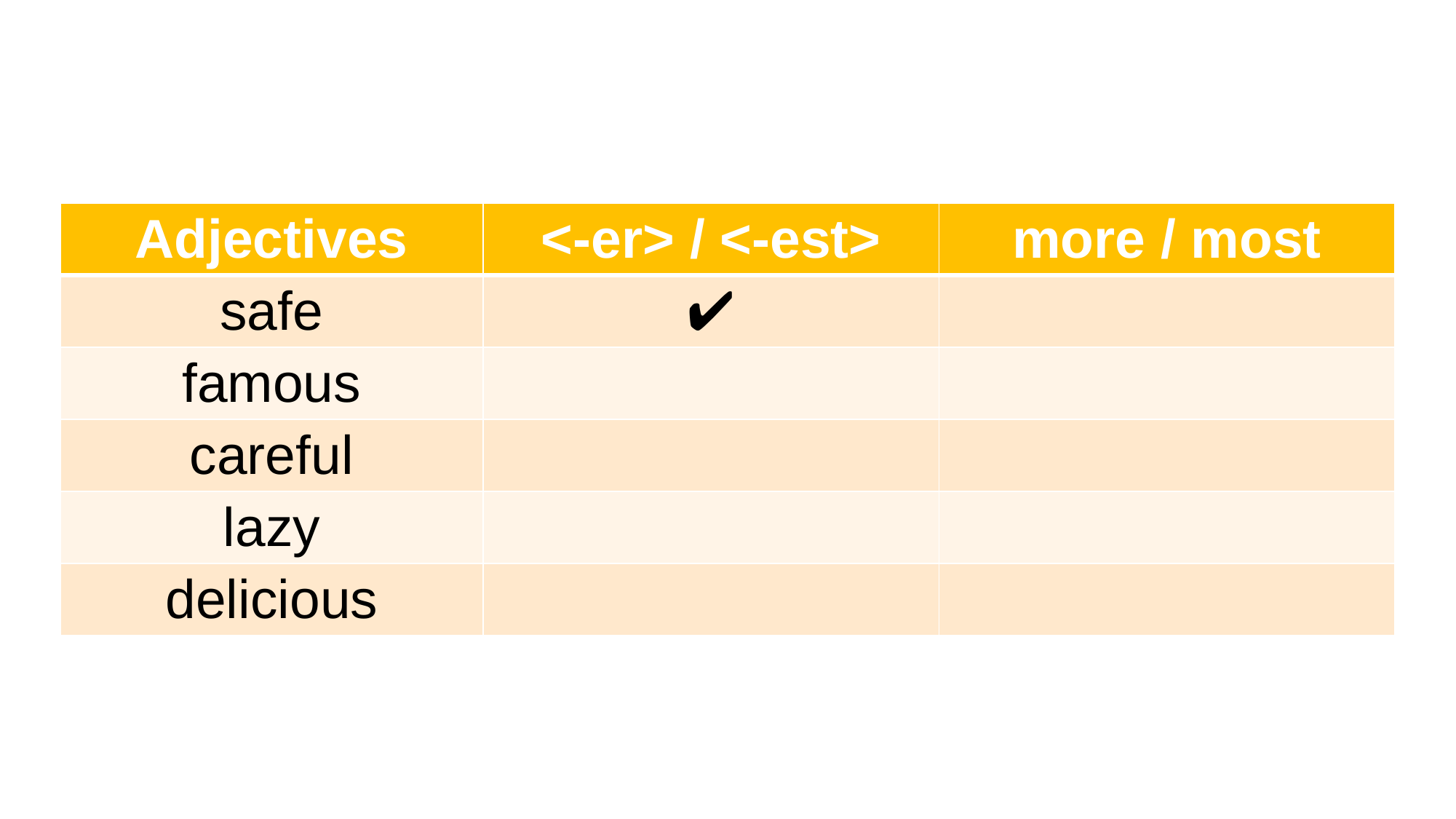

| Adjectives | <-er> / <-est> | more / most |
| --- | --- | --- |
| safe | ✔ |  |
| famous |  |  |
| careful |  |  |
| lazy |  |  |
| delicious |  |  |